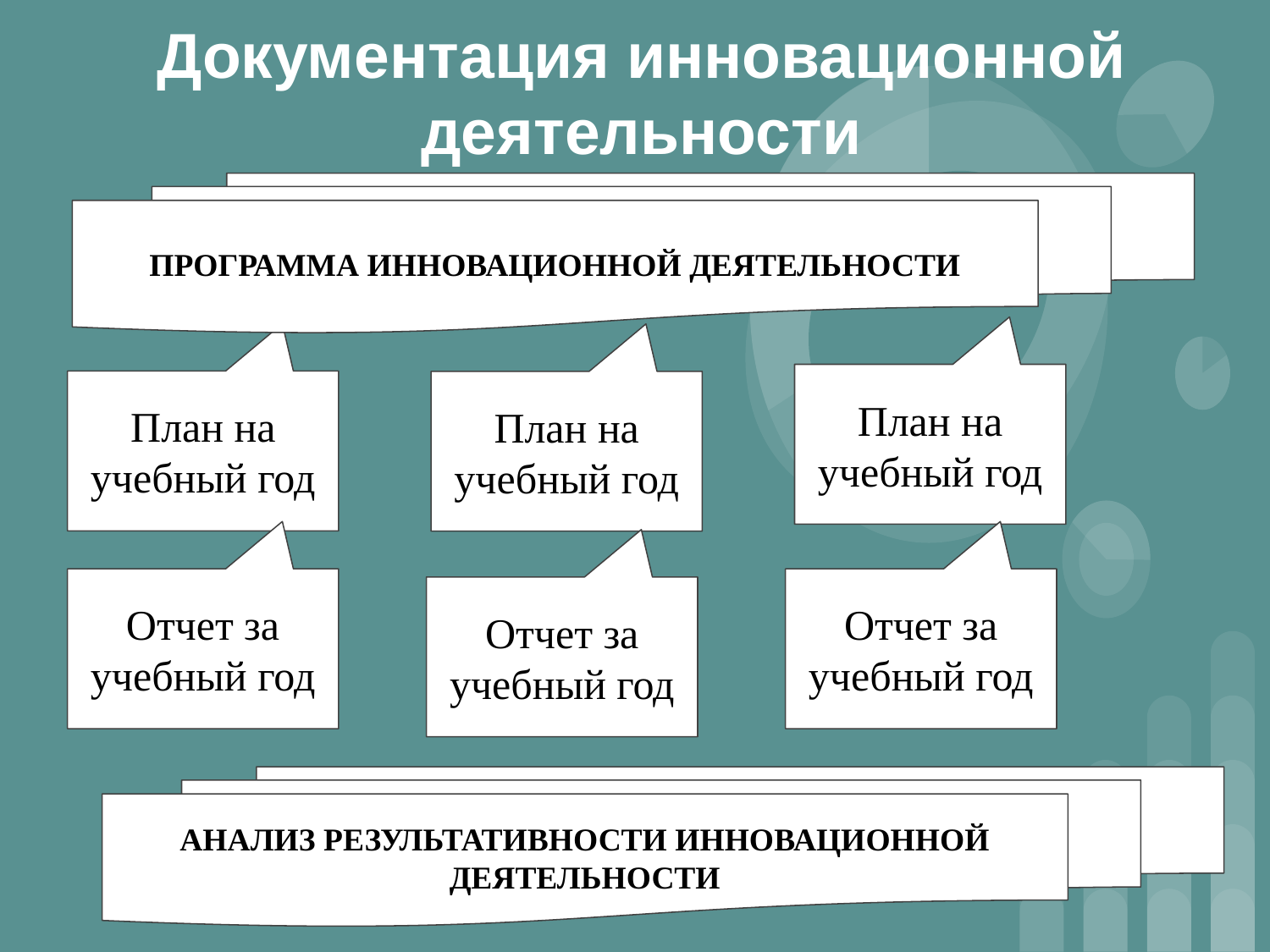

# Документация инновационной деятельности
ПРОГРАММА ИННОВАЦИОННОЙ ДЕЯТЕЛЬНОСТИ
План на учебный год
План на учебный год
План на учебный год
Отчет за учебный год
Отчет за учебный год
Отчет за учебный год
АНАЛИЗ РЕЗУЛЬТАТИВНОСТИ ИННОВАЦИОННОЙ ДЕЯТЕЛЬНОСТИ